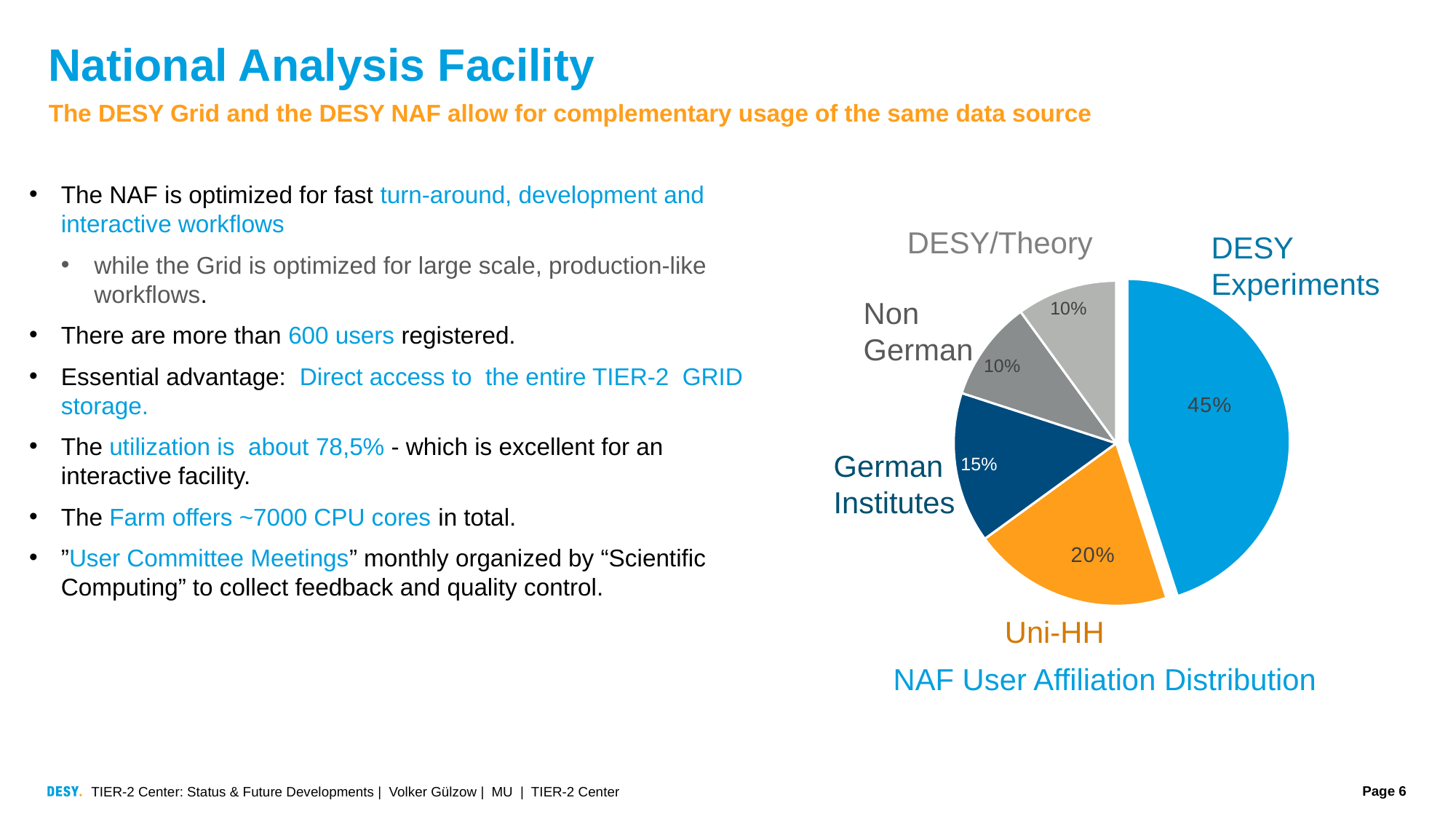

# National Analysis Facility
The DESY Grid and the DESY NAF allow for complementary usage of the same data source

The NAF is optimized for fast turn-around, development and interactive workflows
while the Grid is optimized for large scale, production-like workflows.
There are more than 600 users registered.
Essential advantage:  Direct access to  the entire TIER-2  GRID storage.
The utilization is  about 78,5% - which is excellent for an interactive facility.
The Farm offers ~7000 CPU cores in total.
”User Committee Meetings” monthly organized by “Scientific Computing” to collect feedback and quality control.

### Chart

| Category | Affiliation of NAF users |
|---|---|
| DESY/Exp | 0.45 |
| Uni-HH | 0.2 |
| German Inst. | 0.15 |
| Non-German | 0.1 |
| DESY/Theo | 0.1 |
DESY/Theory
DESY
Experiments
Non
German
German
Institutes
Uni-HH
NAF User Affiliation Distribution